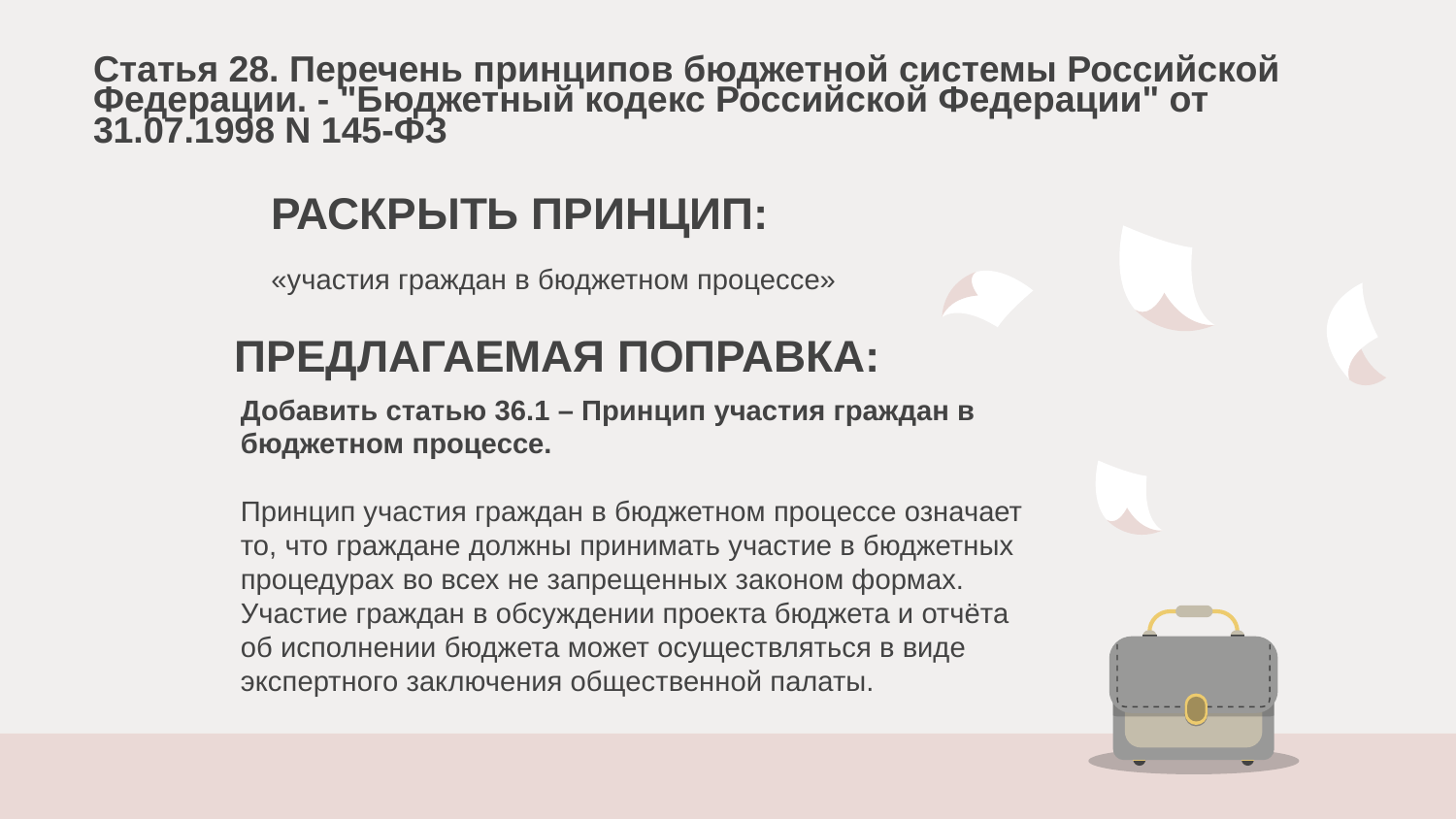

Статья 28. Перечень принципов бюджетной системы Российской Федерации. - "Бюджетный кодекс Российской Федерации" от 31.07.1998 N 145-ФЗ
РАСКРЫТЬ ПРИНЦИП:

«участия граждан в бюджетном процессе»

ПРЕДЛАГАЕМАЯ ПОПРАВКА:
Добавить статью 36.1 – Принцип участия граждан в бюджетном процессе.

Принцип участия граждан в бюджетном процессе означает то, что граждане должны принимать участие в бюджетных процедурах во всех не запрещенных законом формах. Участие граждан в обсуждении проекта бюджета и отчёта об исполнении бюджета может осуществляться в виде экспертного заключения общественной палаты.